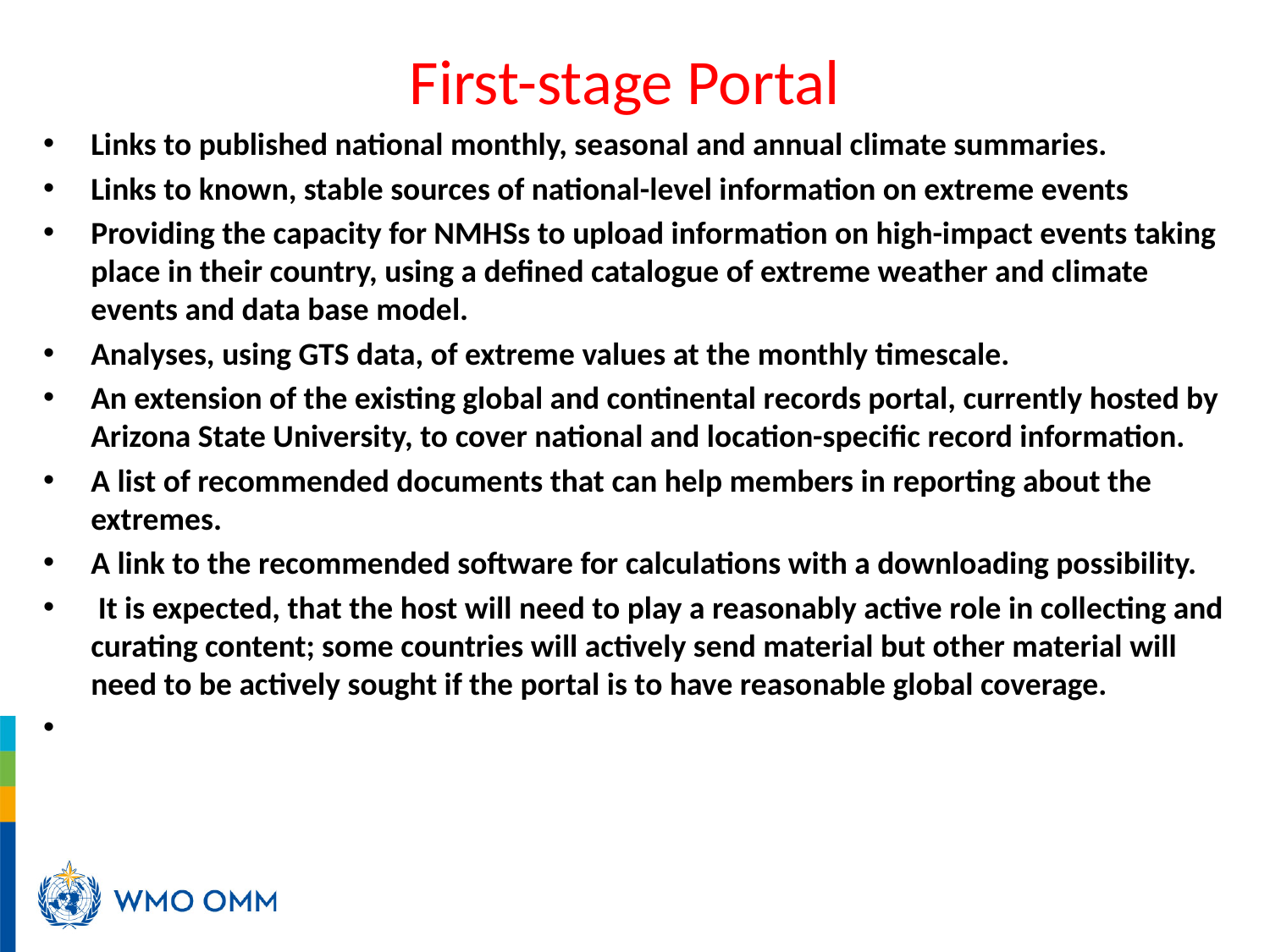

# First-stage Portal
Links to published national monthly, seasonal and annual climate summaries.
Links to known, stable sources of national-level information on extreme events
Providing the capacity for NMHSs to upload information on high-impact events taking place in their country, using a defined catalogue of extreme weather and climate events and data base model.
Analyses, using GTS data, of extreme values at the monthly timescale.
An extension of the existing global and continental records portal, currently hosted by Arizona State University, to cover national and location-specific record information.
A list of recommended documents that can help members in reporting about the extremes.
A link to the recommended software for calculations with a downloading possibility.
 It is expected, that the host will need to play a reasonably active role in collecting and curating content; some countries will actively send material but other material will need to be actively sought if the portal is to have reasonable global coverage.